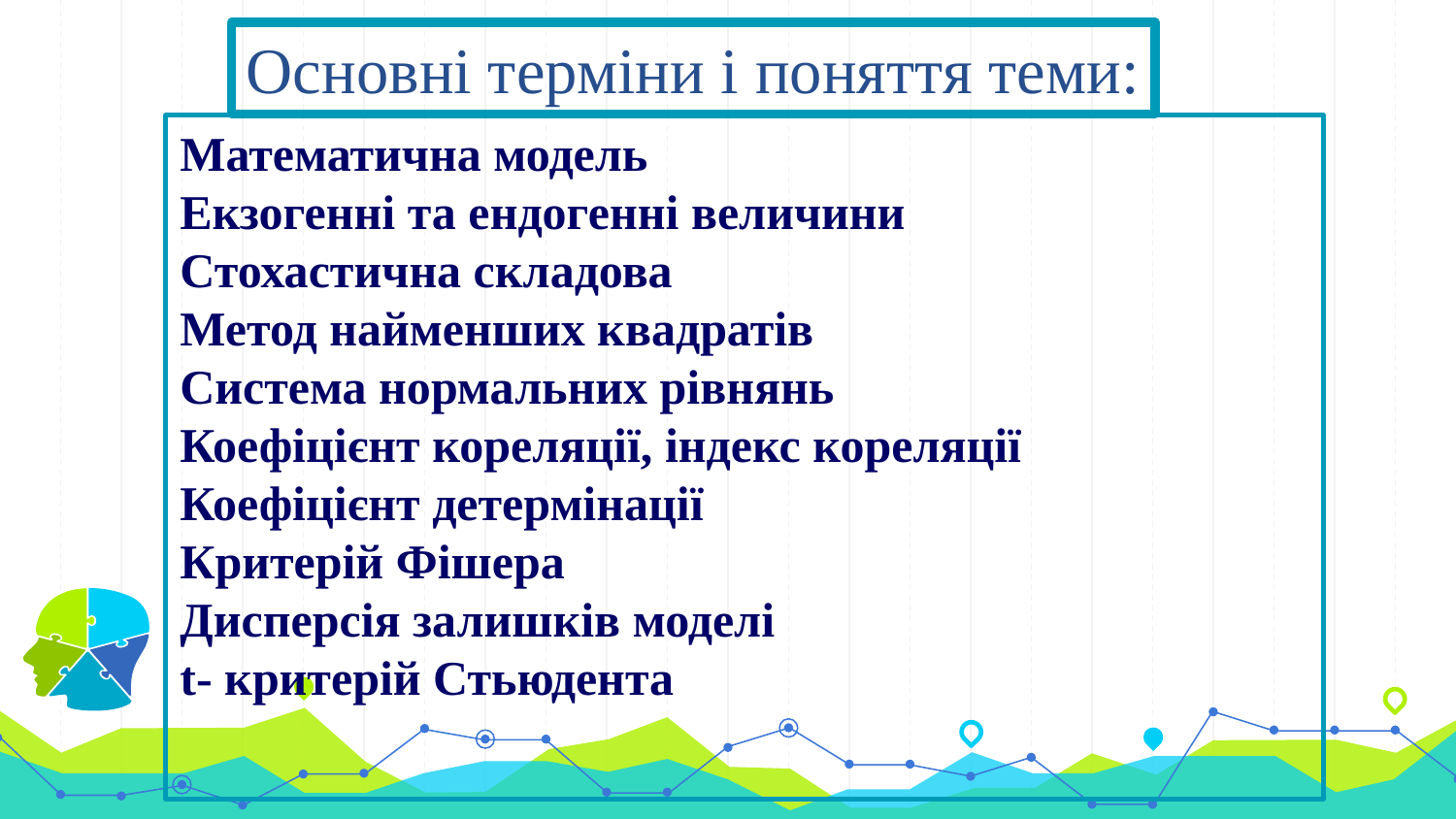

Основні терміни і поняття теми:
#
Математична модель
Екзогенні та ендогенні величини
Стохастична складова
Метод найменших квадратів
Система нормальних рівнянь
Коефіцієнт кореляції, індекс кореляції
Коефіцієнт детермінації
Критерій Фішера
Дисперсія залишків моделі
t- критерій Стьюдента